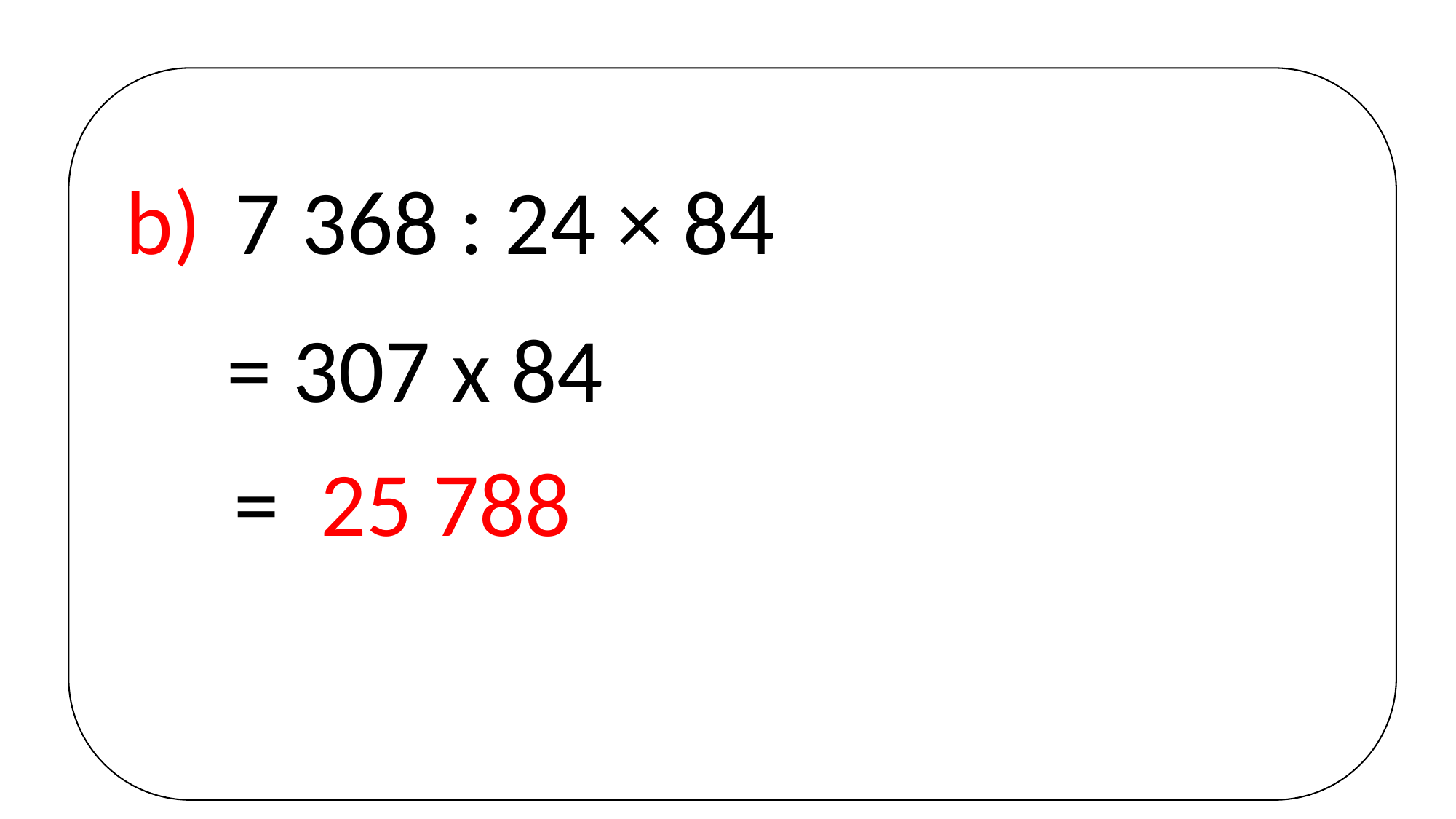

b)	7 368 : 24 × 84
= 307 x 84
=  25 788